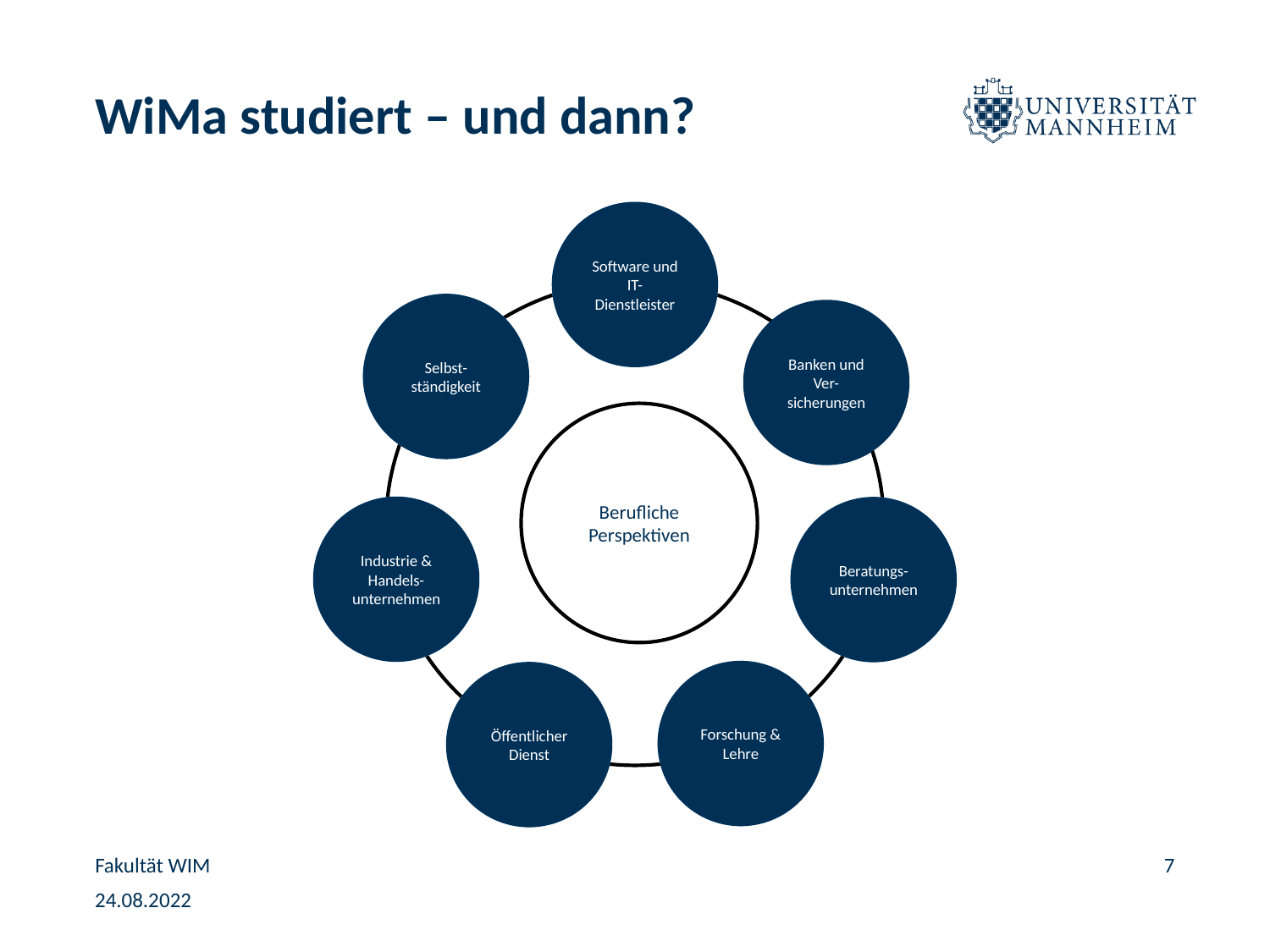

# WiMa studiert – und dann?
Software und IT-Dienstleister
Software und IT-Dienstleister

Selbst-ständigkeit
Banken und Ver-sicherungen
Berufliche Perspektiven

Industrie & Handels-unternehmen

Beratungs-unternehmen

Forschung & Lehre

Öffentlicher Dienst
Fakultät WIM
7
24.08.2022